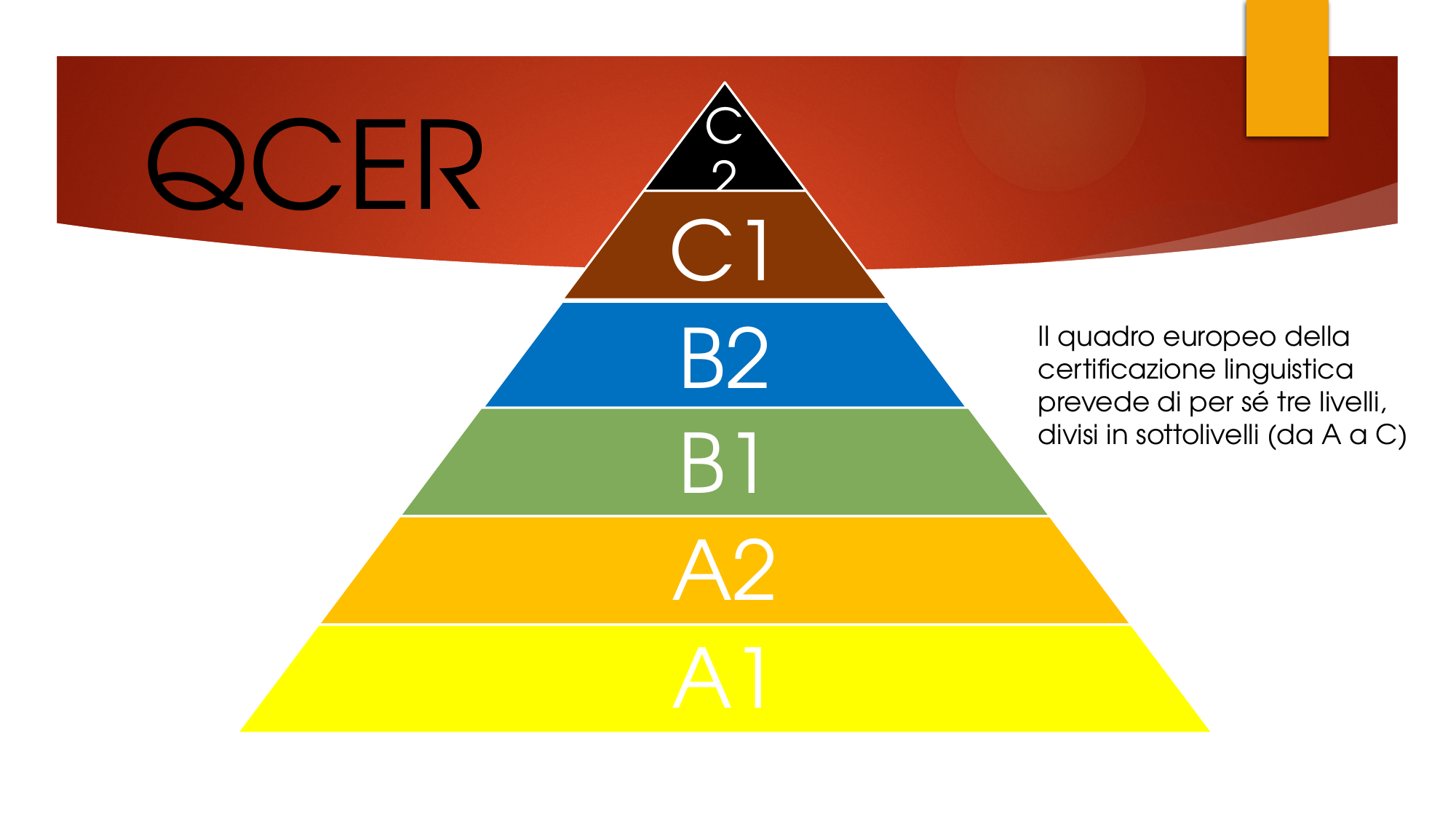

QCER
C2
C1
B2
B1
A2
A1
Il quadro europeo della certificazione linguistica prevede di per sé tre livelli, divisi in sottolivelli (da A a C)